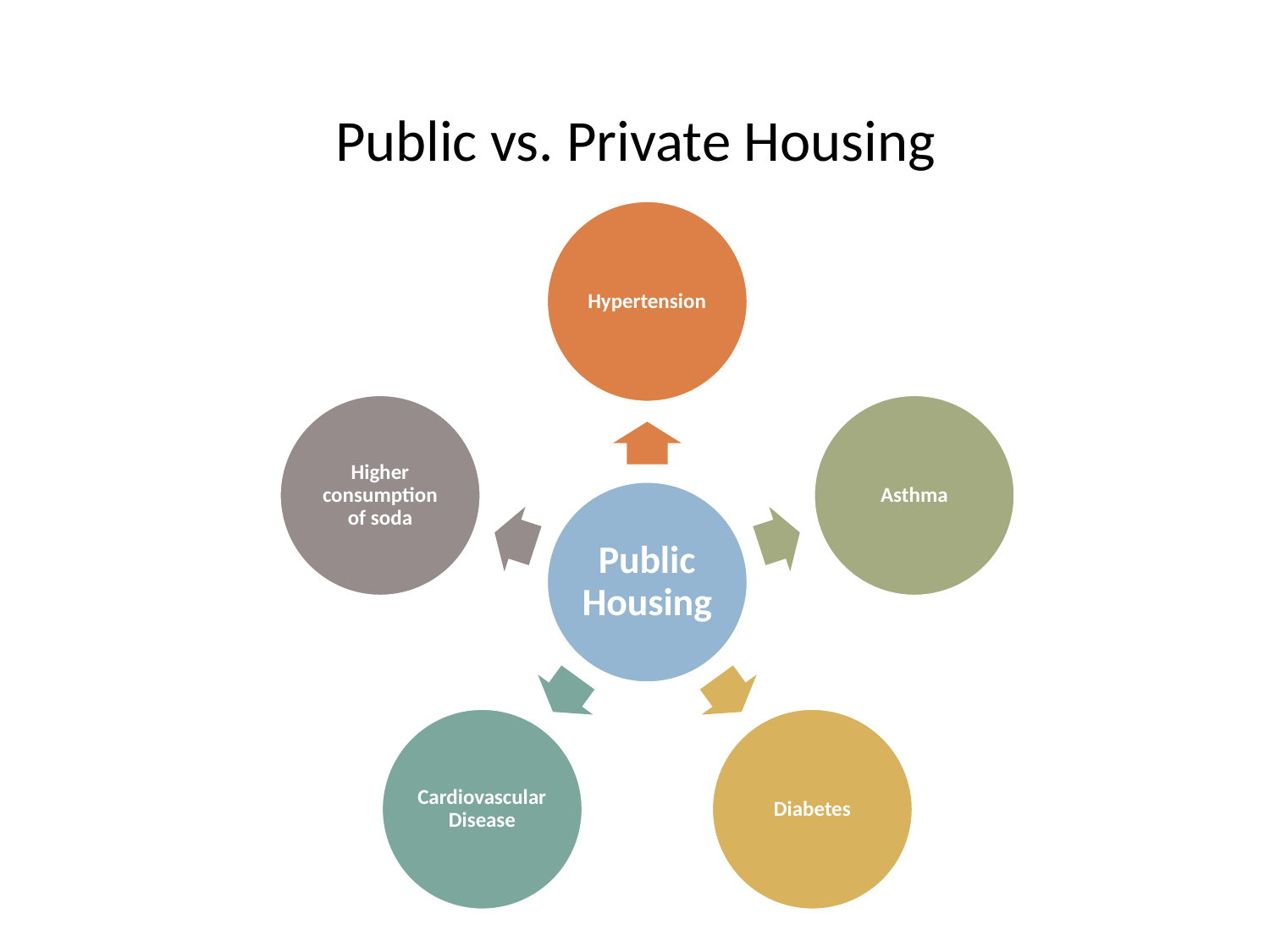

# Public vs. Private Housing
Public Housing

Hypertension

Asthma

Diabetes

Cardiovascular Disease

Higher consumption of soda